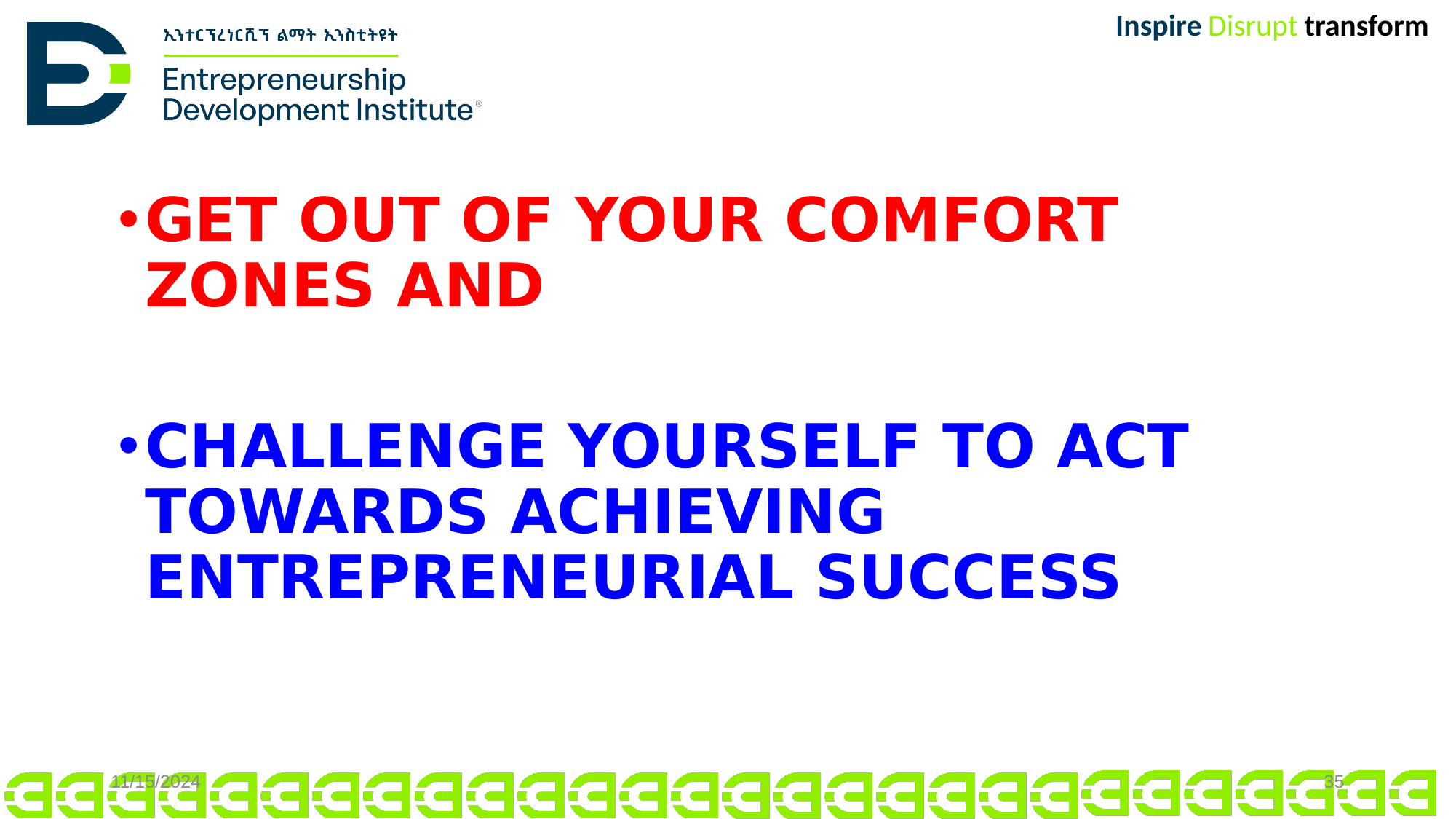

GET OUT OF YOUR COMFORT ZONES AND

CHALLENGE YOURSELF TO ACT TOWARDS ACHIEVING ENTREPRENEURIAL SUCCESS
11/15/2024
35